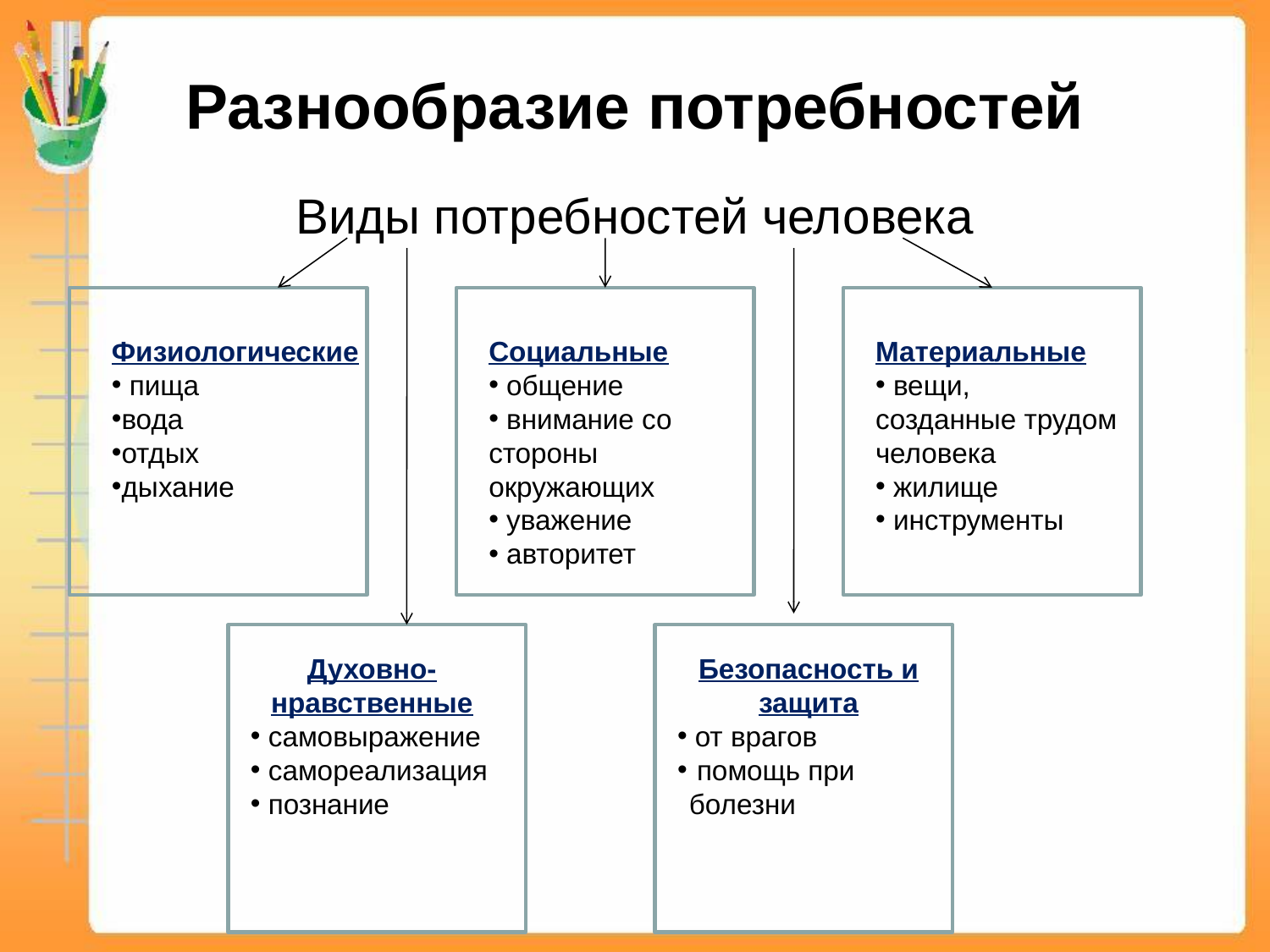

# Разнообразие потребностей
Виды потребностей человека

Физиологические
 пища
вода
отдых
дыхание

Социальные
 общение
 внимание со стороны окружающих
 уважение
 авторитет
Материальные
 вещи, созданные трудом человека
 жилище
 инструменты

Духовно-нравственные
 самовыражение
 самореализация
 познание
Безопасность и защита
 от врагов
 помощь при     болезни